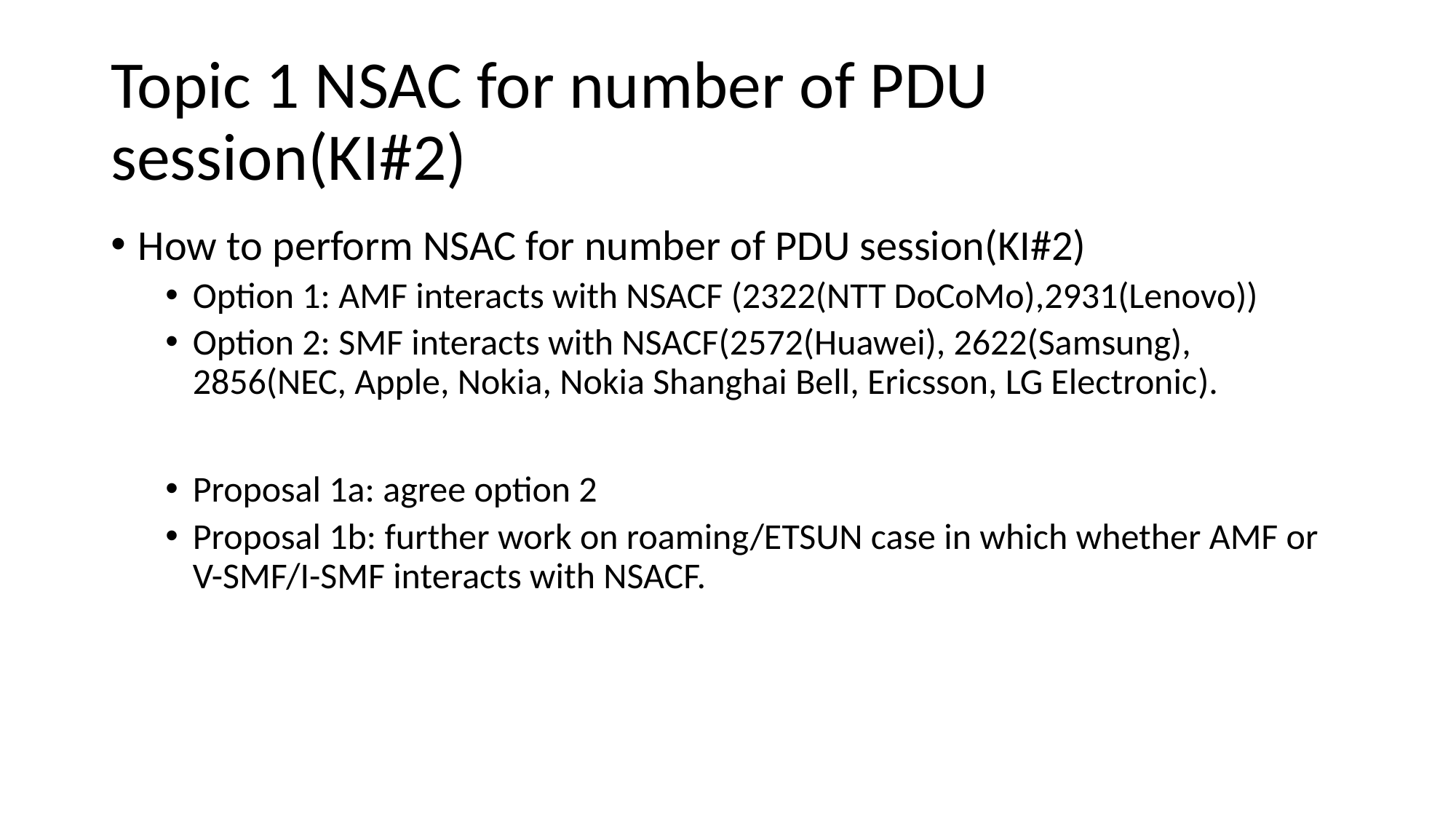

# Topic 1 NSAC for number of PDU session(KI#2)
How to perform NSAC for number of PDU session(KI#2)
Option 1: AMF interacts with NSACF (2322(NTT DoCoMo),2931(Lenovo))
Option 2: SMF interacts with NSACF(2572(Huawei), 2622(Samsung), 2856(NEC, Apple, Nokia, Nokia Shanghai Bell, Ericsson, LG Electronic).

Proposal 1a: agree option 2
Proposal 1b: further work on roaming/ETSUN case in which whether AMF or V-SMF/I-SMF interacts with NSACF.